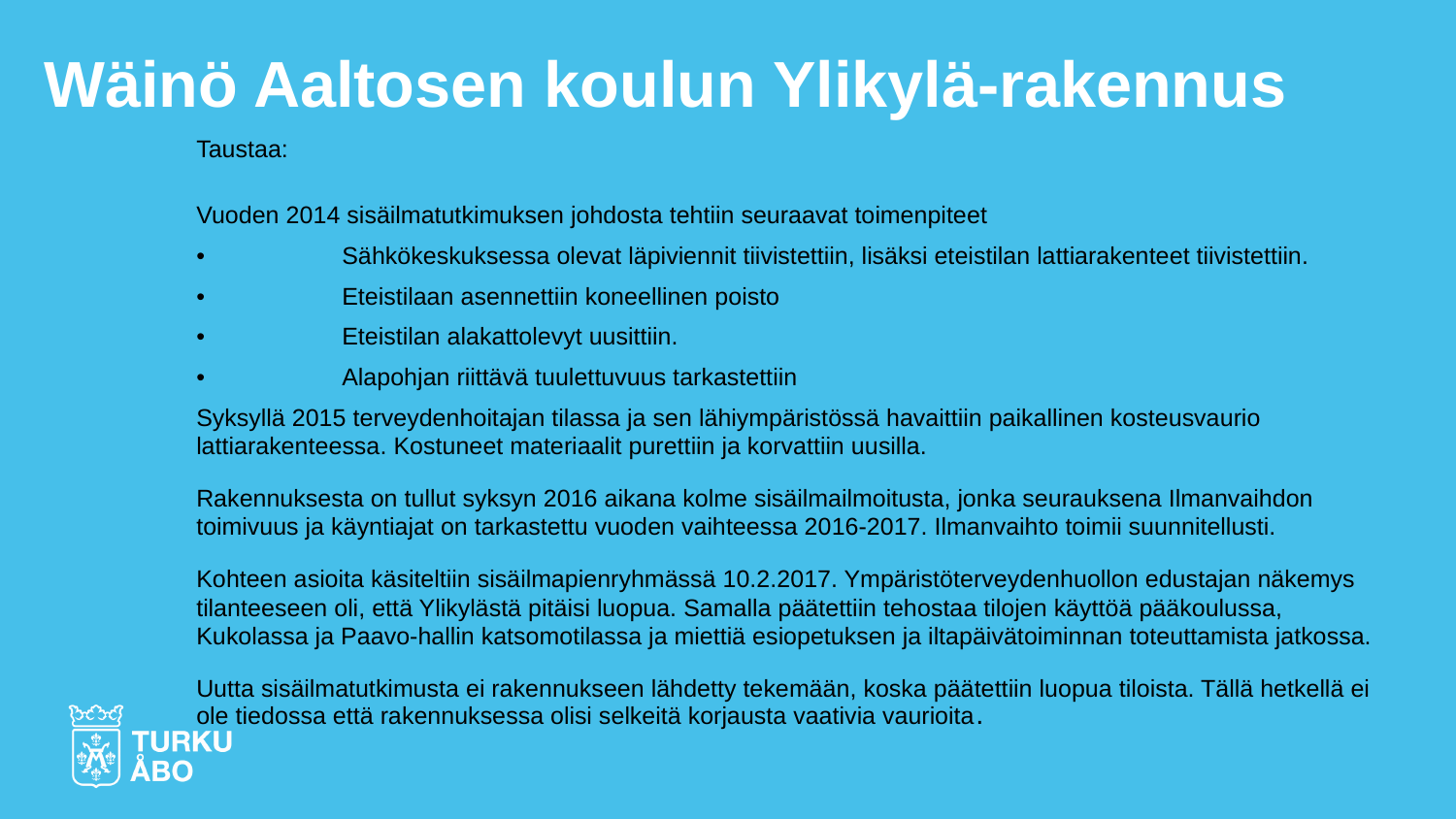

# Wäinö Aaltosen koulun Ylikylä-rakennus
Taustaa:
Vuoden 2014 sisäilmatutkimuksen johdosta tehtiin seuraavat toimenpiteet
•	Sähkökeskuksessa olevat läpiviennit tiivistettiin, lisäksi eteistilan lattiarakenteet tiivistettiin.
•	Eteistilaan asennettiin koneellinen poisto
•	Eteistilan alakattolevyt uusittiin.
•	Alapohjan riittävä tuulettuvuus tarkastettiin
Syksyllä 2015 terveydenhoitajan tilassa ja sen lähiympäristössä havaittiin paikallinen kosteusvaurio lattiarakenteessa. Kostuneet materiaalit purettiin ja korvattiin uusilla.
Rakennuksesta on tullut syksyn 2016 aikana kolme sisäilmailmoitusta, jonka seurauksena Ilmanvaihdon toimivuus ja käyntiajat on tarkastettu vuoden vaihteessa 2016-2017. Ilmanvaihto toimii suunnitellusti.
Kohteen asioita käsiteltiin sisäilmapienryhmässä 10.2.2017. Ympäristöterveydenhuollon edustajan näkemys tilanteeseen oli, että Ylikylästä pitäisi luopua. Samalla päätettiin tehostaa tilojen käyttöä pääkoulussa, Kukolassa ja Paavo-hallin katsomotilassa ja miettiä esiopetuksen ja iltapäivätoiminnan toteuttamista jatkossa.
Uutta sisäilmatutkimusta ei rakennukseen lähdetty tekemään, koska päätettiin luopua tiloista. Tällä hetkellä ei ole tiedossa että rakennuksessa olisi selkeitä korjausta vaativia vaurioita.